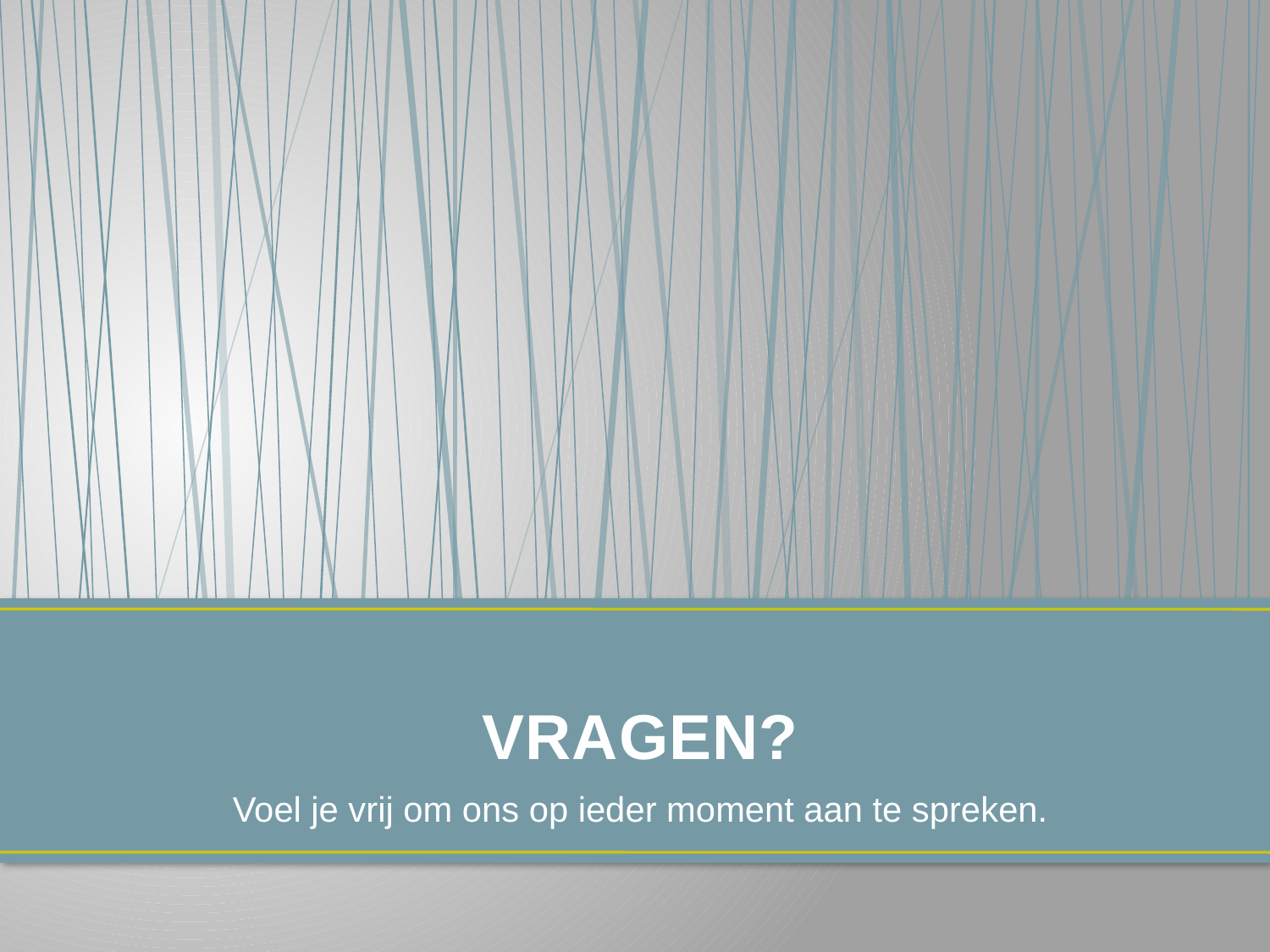

# VRAGEN?
Voel je vrij om ons op ieder moment aan te spreken.